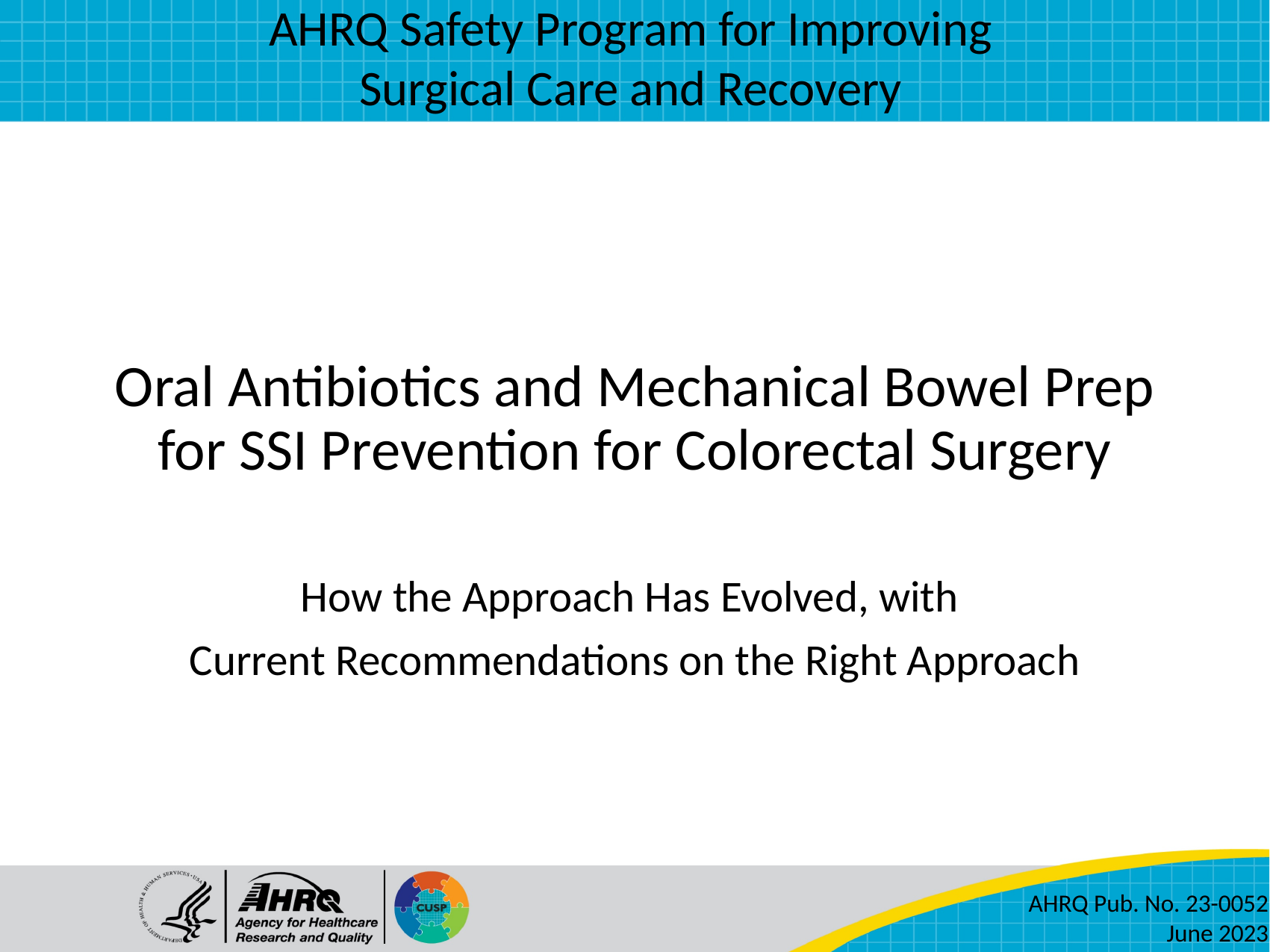

AHRQ Safety Program for Improving
Surgical Care and Recovery
# Oral Antibiotics and Mechanical Bowel Prep for SSI Prevention for Colorectal Surgery
How the Approach Has Evolved, with
Current Recommendations on the Right Approach

AHRQ Pub. No. 23-0052
June 2023